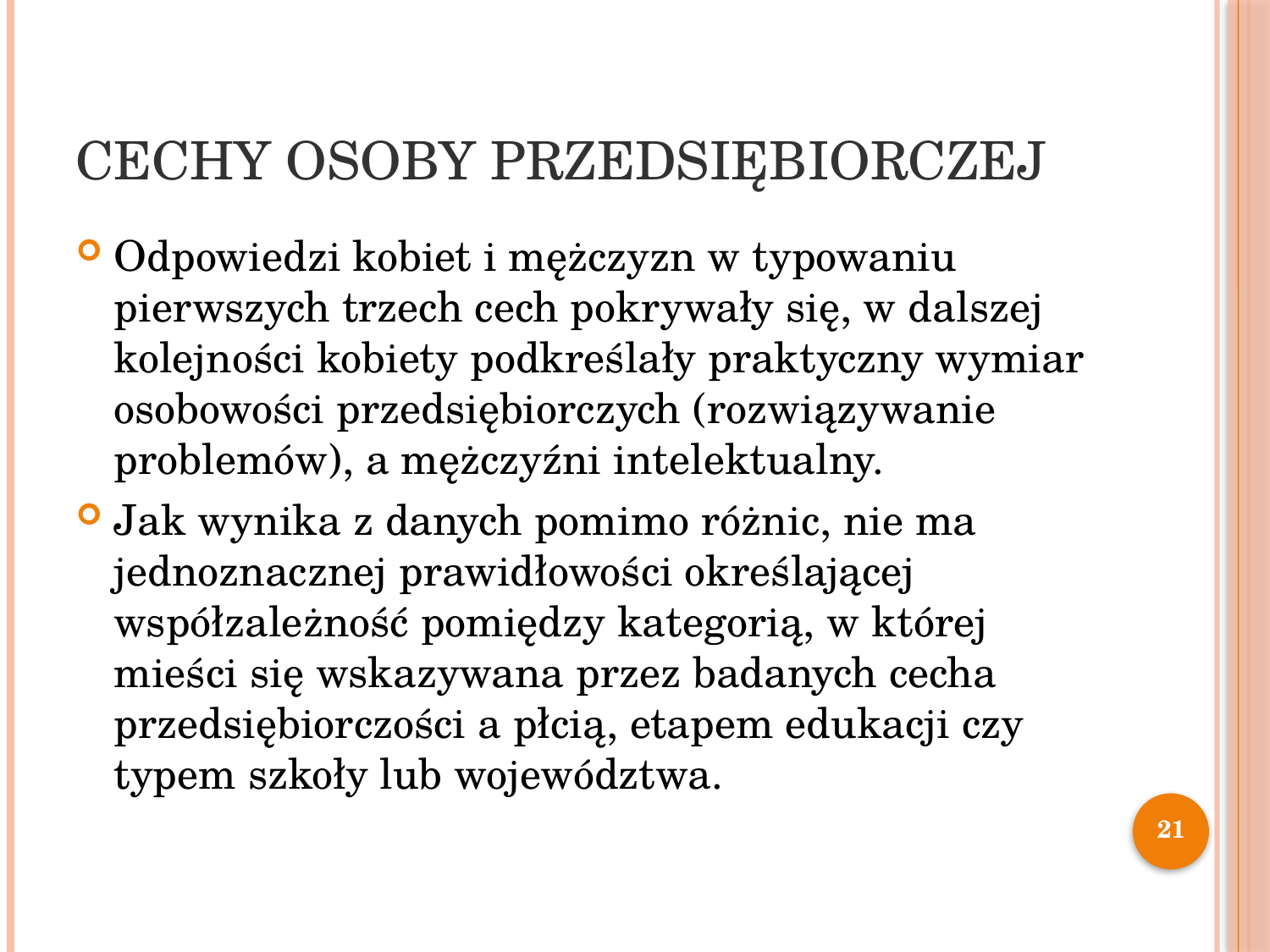

# Cechy osoby przedsiębiorczej
Odpowiedzi kobiet i mężczyzn w typowaniu pierwszych trzech cech pokrywały się, w dalszej kolejności kobiety podkreślały praktyczny wymiar osobowości przedsiębiorczych (rozwiązywanie problemów), a mężczyźni intelektualny.
Jak wynika z danych pomimo różnic, nie ma jednoznacznej prawidłowości określającej współzależność pomiędzy kategorią, w której mieści się wskazywana przez badanych cecha przedsiębiorczości a płcią, etapem edukacji czy typem szkoły lub województwa.
21